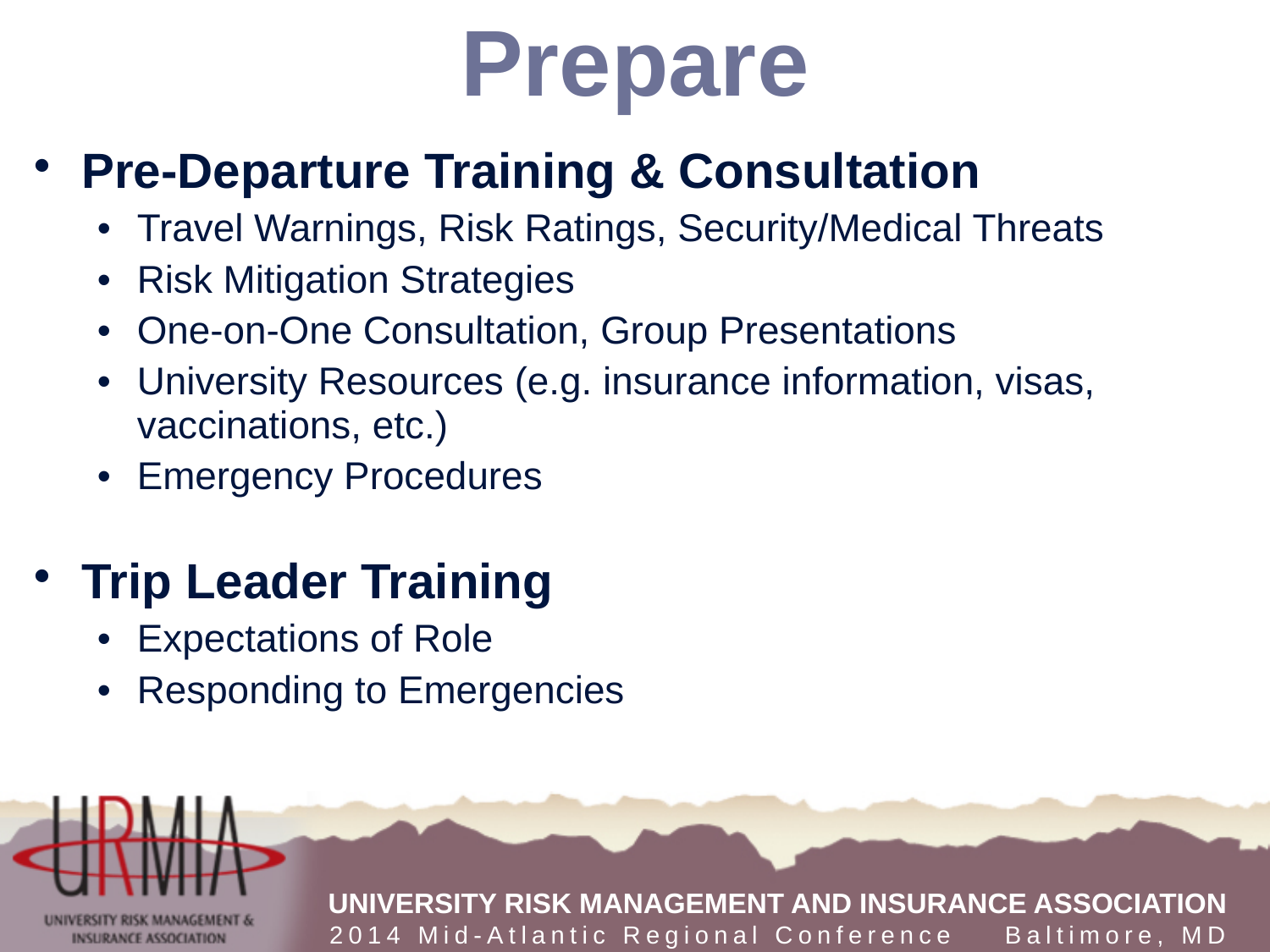

# Prepare
Pre-Departure Training & Consultation
Travel Warnings, Risk Ratings, Security/Medical Threats
Risk Mitigation Strategies
One-on-One Consultation, Group Presentations
University Resources (e.g. insurance information, visas, vaccinations, etc.)
Emergency Procedures

Trip Leader Training
Expectations of Role
Responding to Emergencies